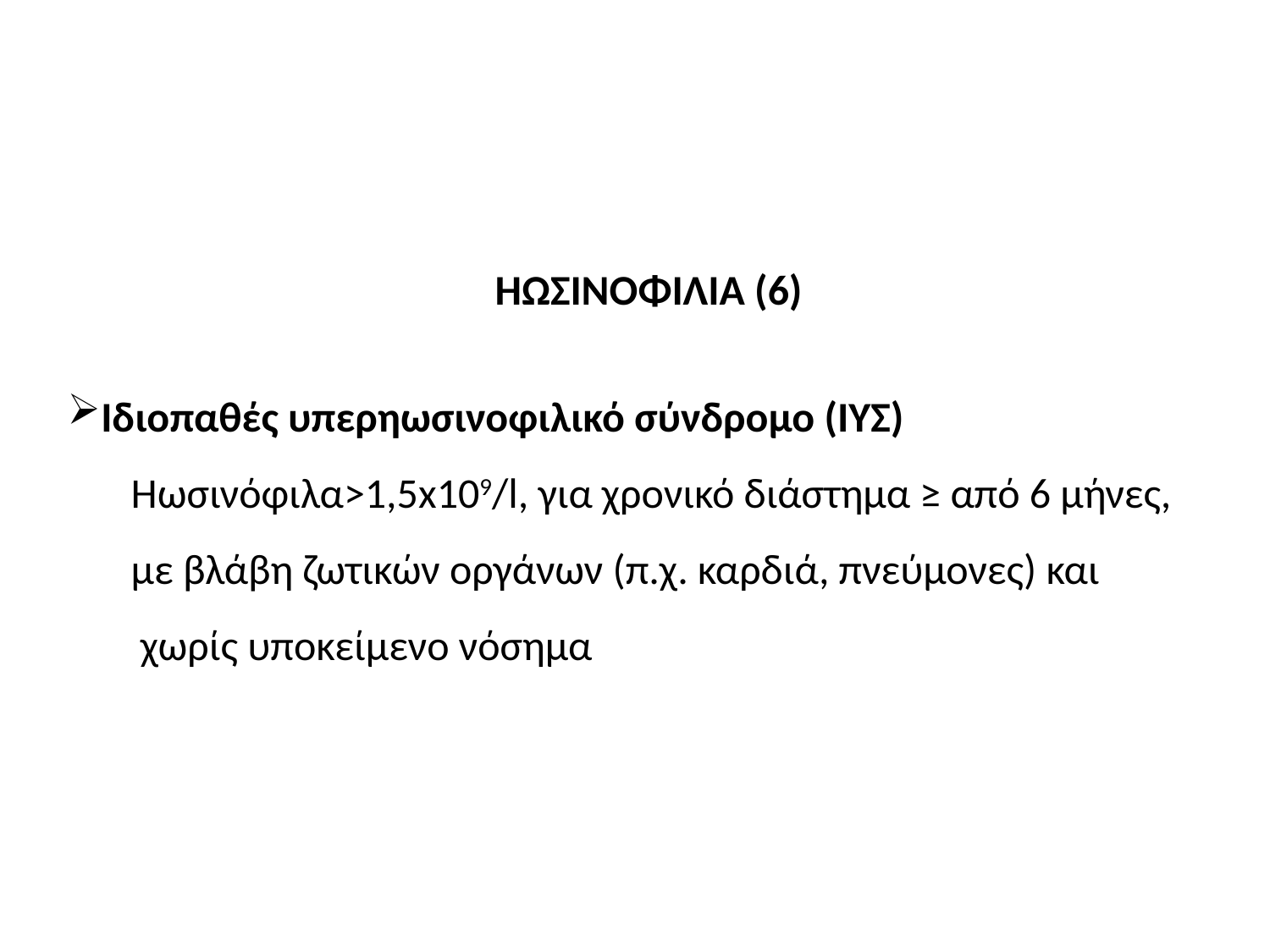

ΗΩΣΙΝΟΦΙΛΙΑ (6)

Ιδιοπαθές υπερηωσινοφιλικό σύνδρομο (ΙΥΣ)
Ηωσινόφιλα>1,5x109/l, για χρονικό διάστημα ≥ από 6 μήνες,   με βλάβη ζωτικών οργάνων (π.χ. καρδιά, πνεύμονες) και              χωρίς υποκείμενο νόσημα